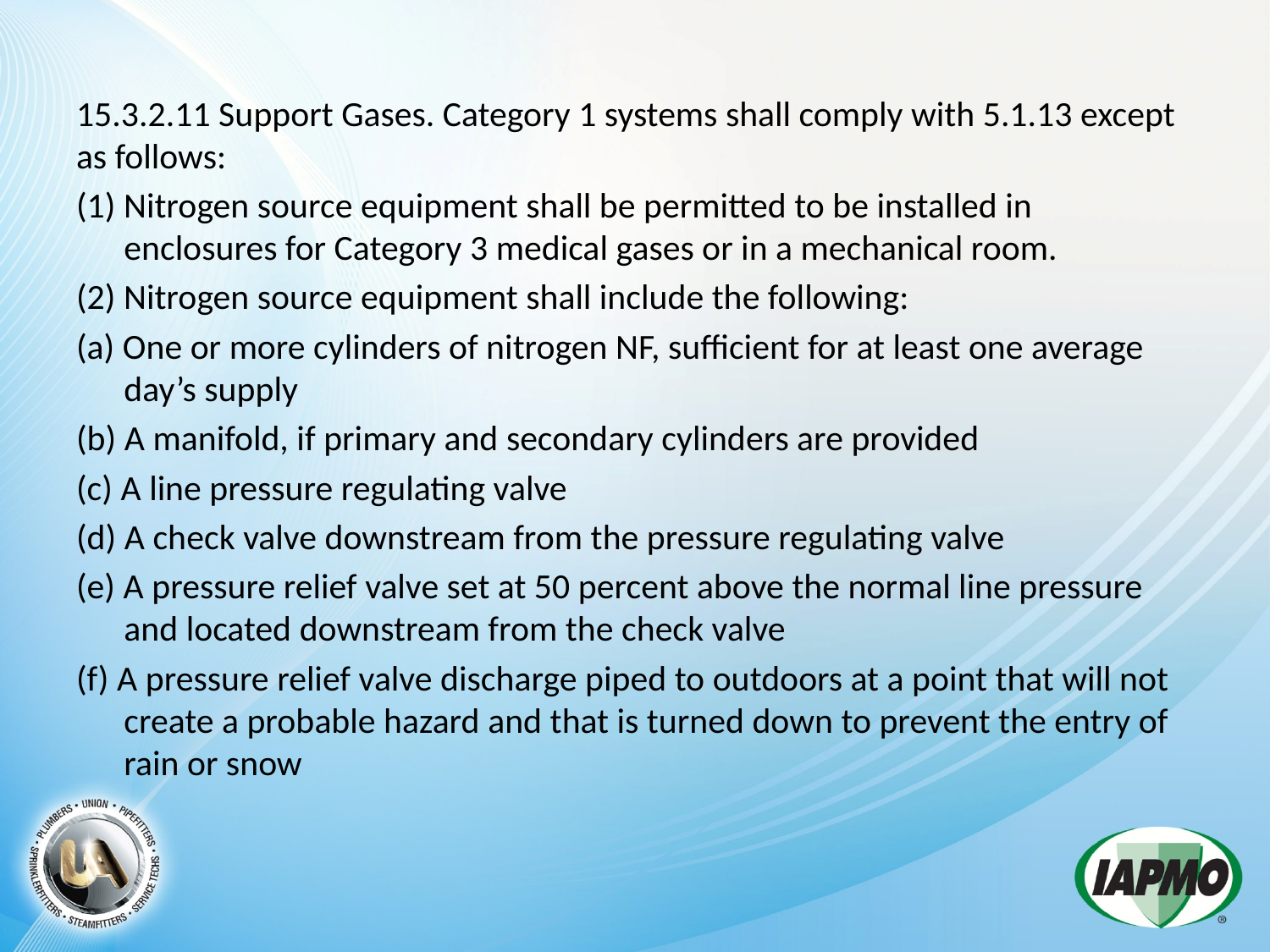

15.3.2.11 Support Gases. Category 1 systems shall comply with 5.1.13 except as follows:
(1) Nitrogen source equipment shall be permitted to be installed in enclosures for Category 3 medical gases or in a mechanical room.
(2) Nitrogen source equipment shall include the following:
(a) One or more cylinders of nitrogen NF, sufficient for at least one average day’s supply
(b) A manifold, if primary and secondary cylinders are provided
(c) A line pressure regulating valve
(d) A check valve downstream from the pressure regulating valve
(e) A pressure relief valve set at 50 percent above the normal line pressure and located downstream from the check valve
(f) A pressure relief valve discharge piped to outdoors at a point that will not create a probable hazard and that is turned down to prevent the entry of rain or snow